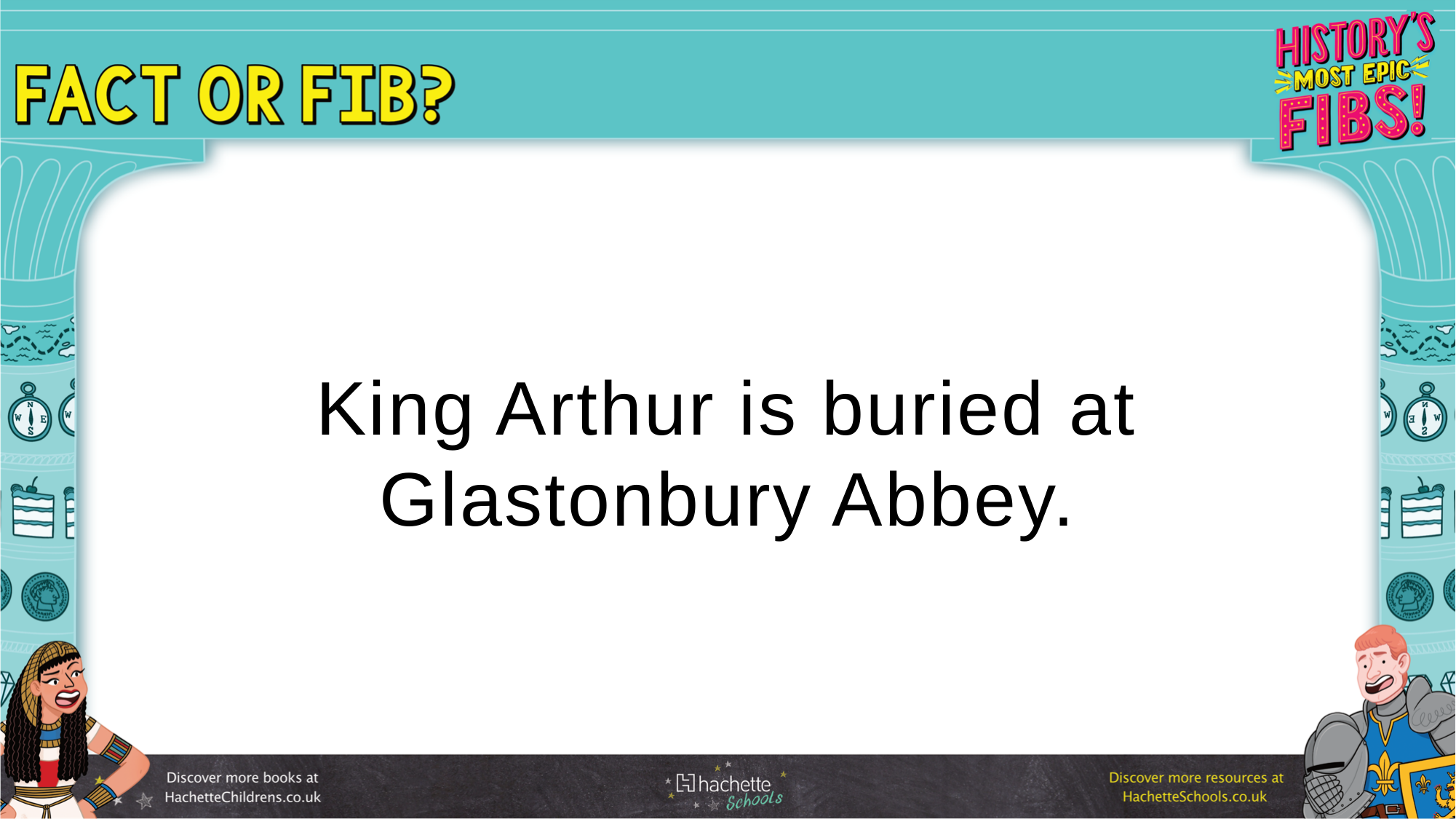

King Arthur is buried at Glastonbury Abbey.